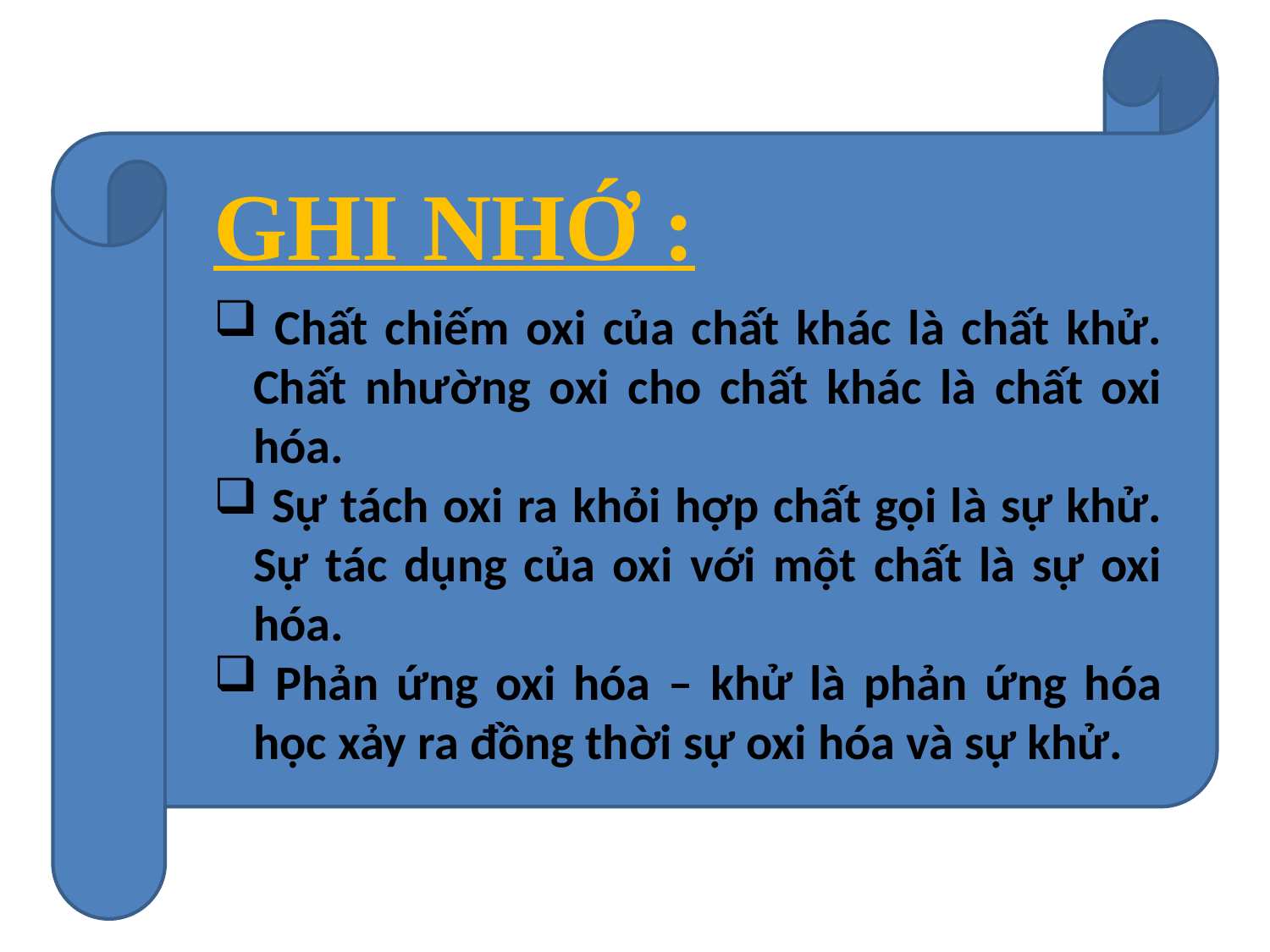

GHI NHỚ :
 Chất chiếm oxi của chất khác là chất khử. Chất nhường oxi cho chất khác là chất oxi hóa.
 Sự tách oxi ra khỏi hợp chất gọi là sự khử. Sự tác dụng của oxi với một chất là sự oxi hóa.
 Phản ứng oxi hóa – khử là phản ứng hóa học xảy ra đồng thời sự oxi hóa và sự khử.